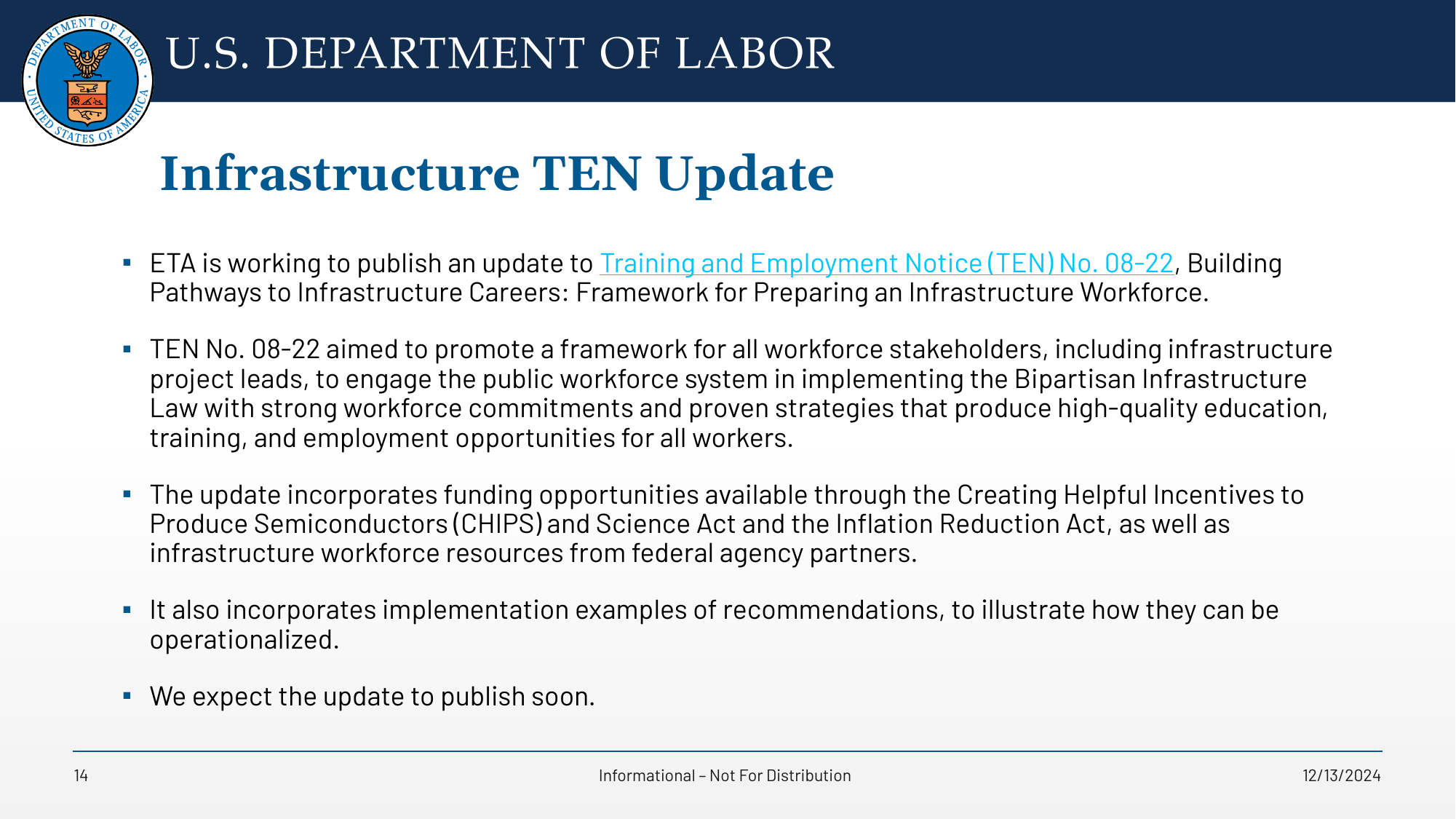

# Infrastructure TEN Update
ETA is working to publish an update to Training and Employment Notice (TEN) No. 08-22, Building Pathways to Infrastructure Careers: Framework for Preparing an Infrastructure Workforce.
TEN No. 08-22 aimed to promote a framework for all workforce stakeholders, including infrastructure project leads, to engage the public workforce system in implementing the Bipartisan Infrastructure Law with strong workforce commitments and proven strategies that produce high-quality education, training, and employment opportunities for all workers.
The update incorporates funding opportunities available through the Creating Helpful Incentives to Produce Semiconductors (CHIPS) and Science Act and the Inflation Reduction Act, as well as infrastructure workforce resources from federal agency partners.
It also incorporates implementation examples of recommendations, to illustrate how they can be operationalized.
We expect the update to publish soon.

14
Informational – Not For Distribution
12/13/2024